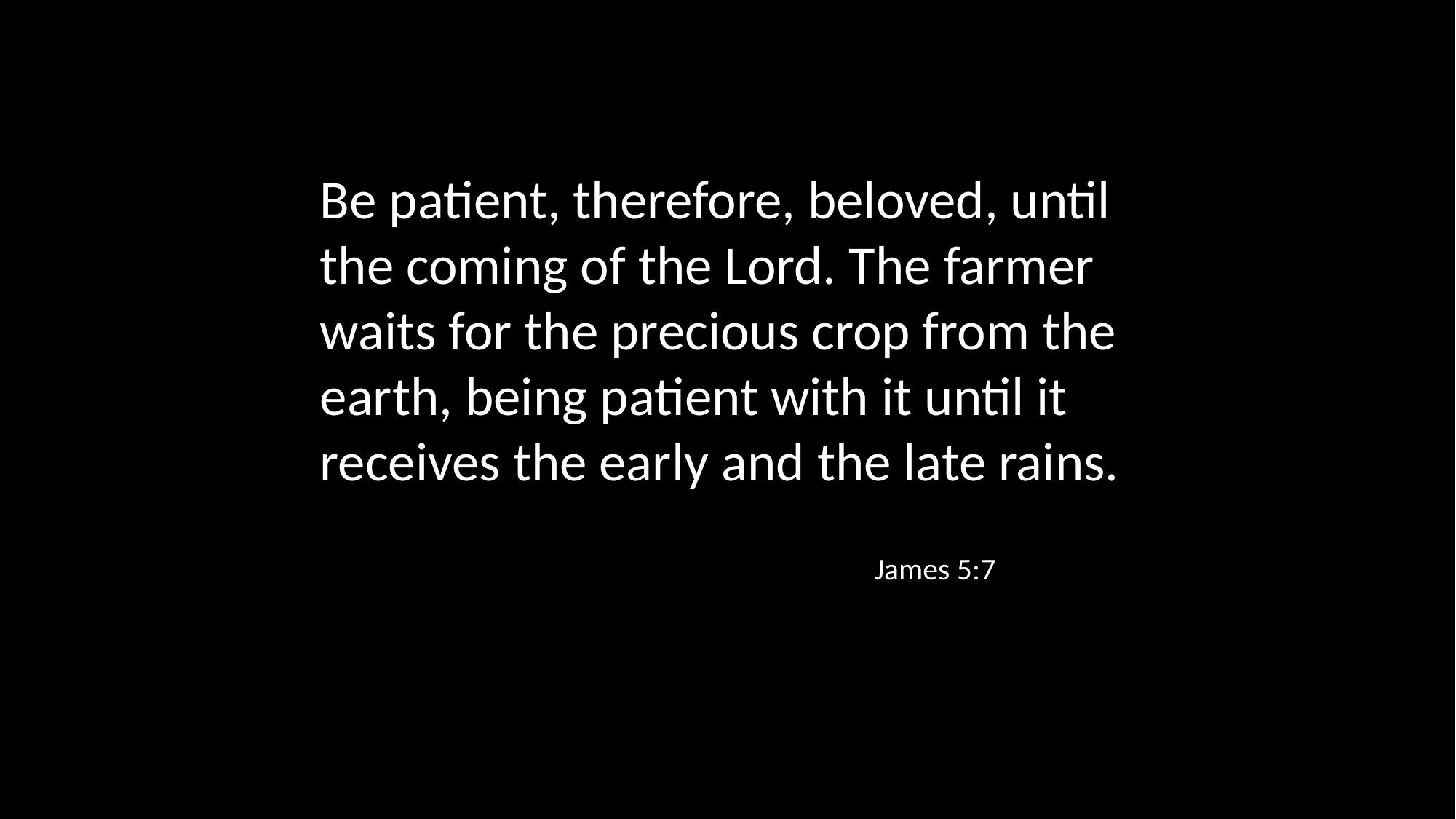

Be patient, therefore, beloved, until the coming of the Lord. The farmer waits for the precious crop from the earth, being patient with it until it receives the early and the late rains.
James 5:7